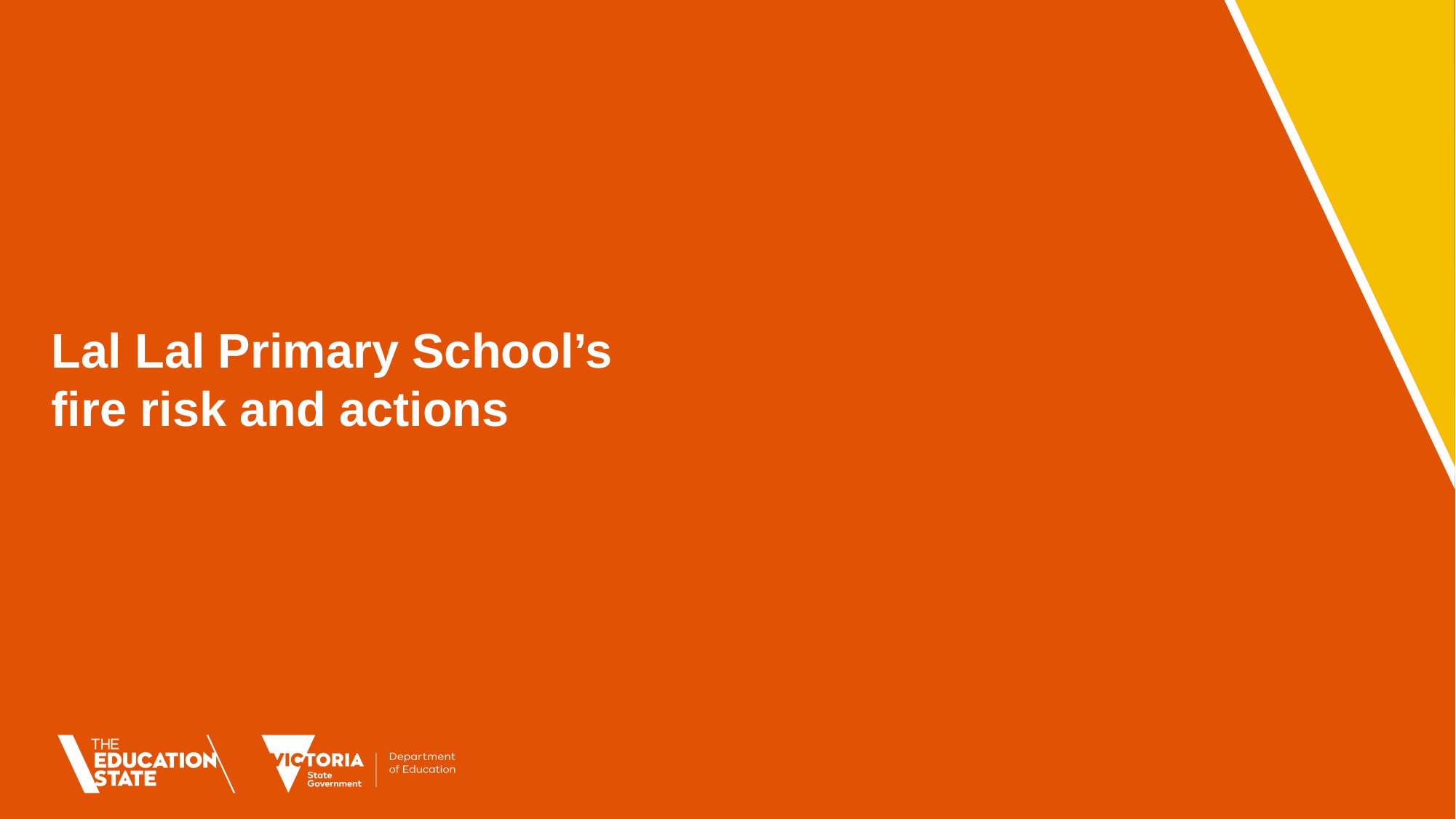

Lal Lal Primary School’s fire risk and actions